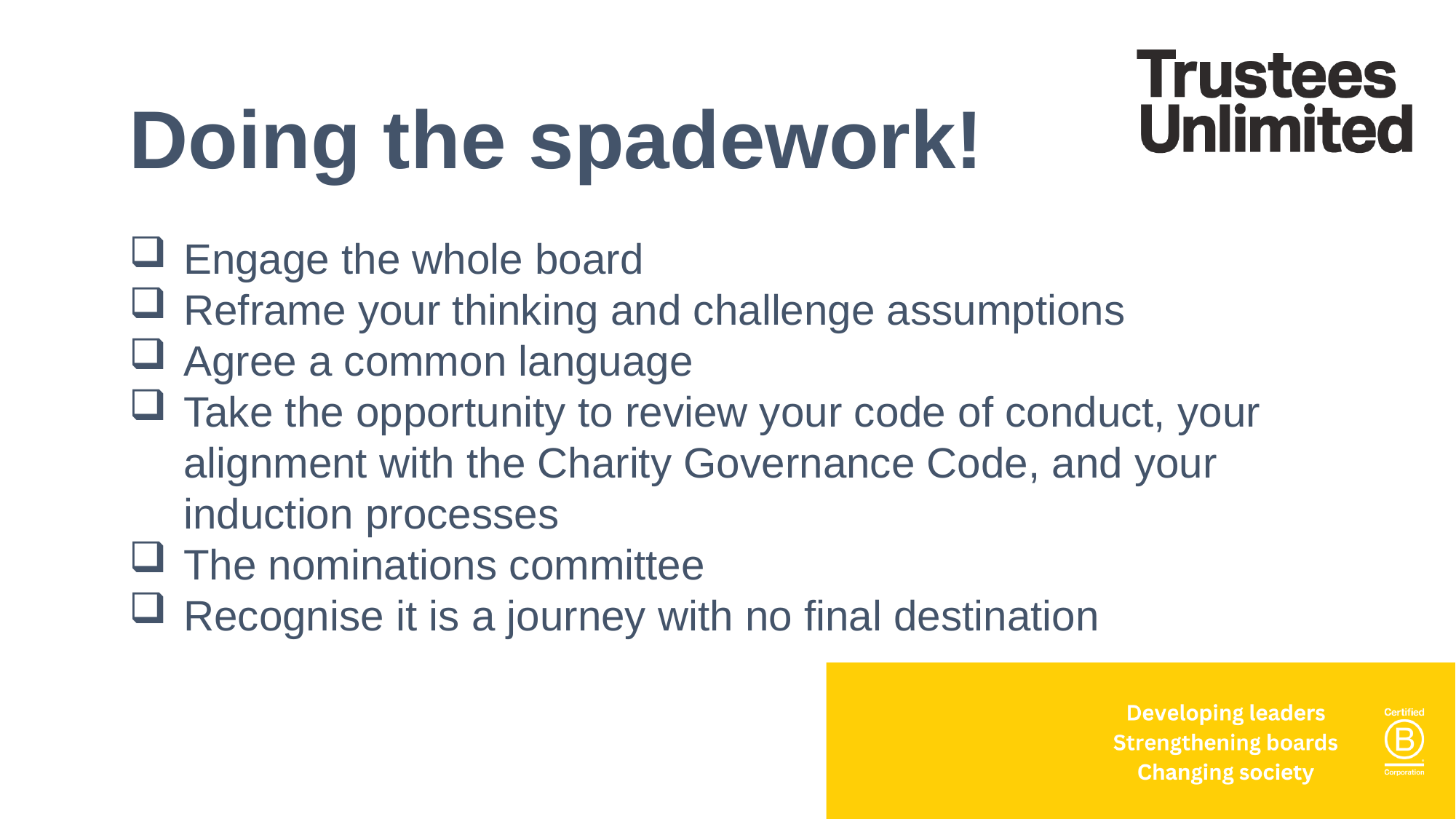

# Doing the spadework!
Engage the whole board
Reframe your thinking and challenge assumptions
Agree a common language
Take the opportunity to review your code of conduct, your alignment with the Charity Governance Code, and your induction processes
The nominations committee
Recognise it is a journey with no final destination